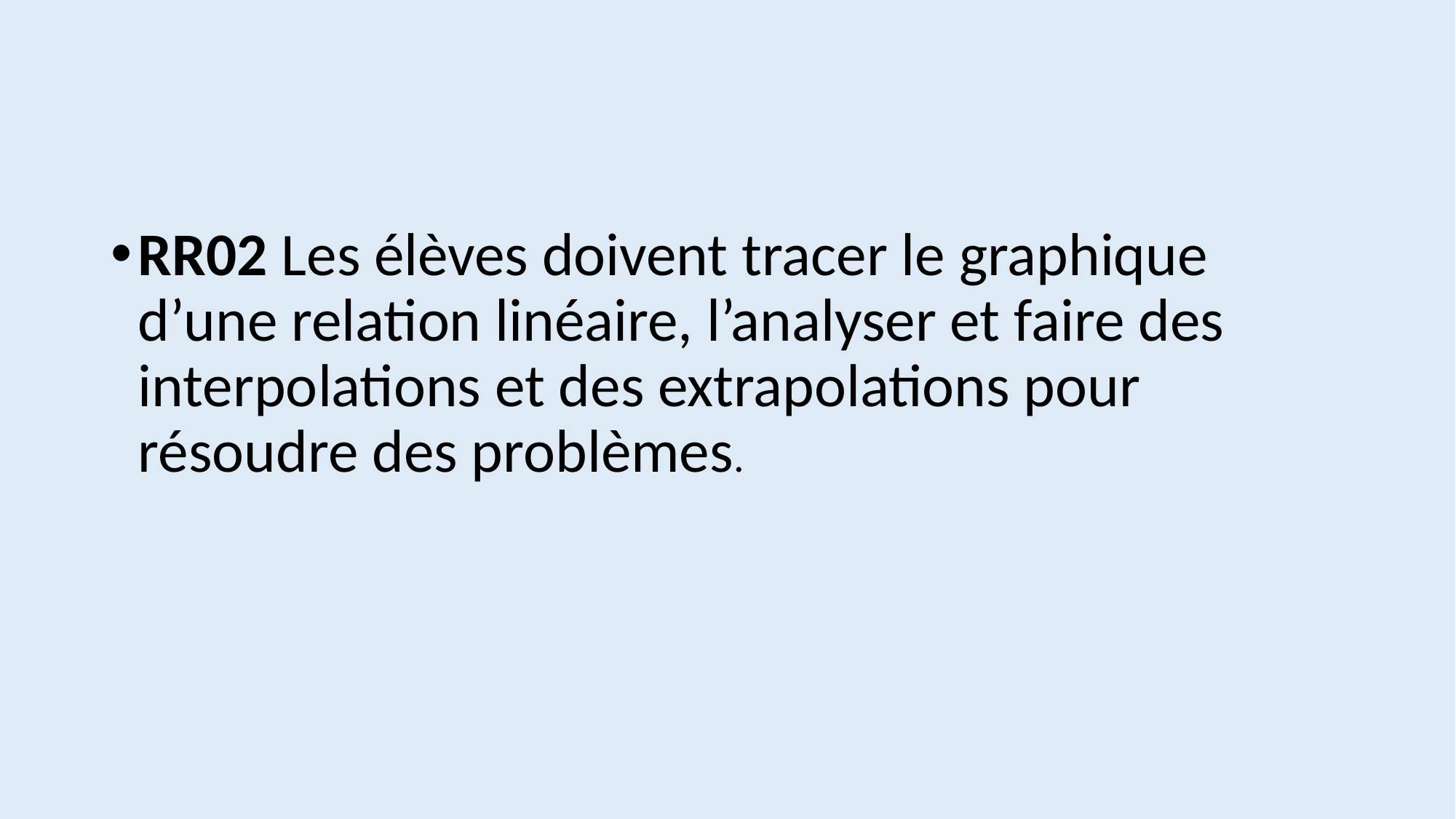

#
RR02 Les élèves doivent tracer le graphique d’une relation linéaire, l’analyser et faire des interpolations et des extrapolations pour résoudre des problèmes.